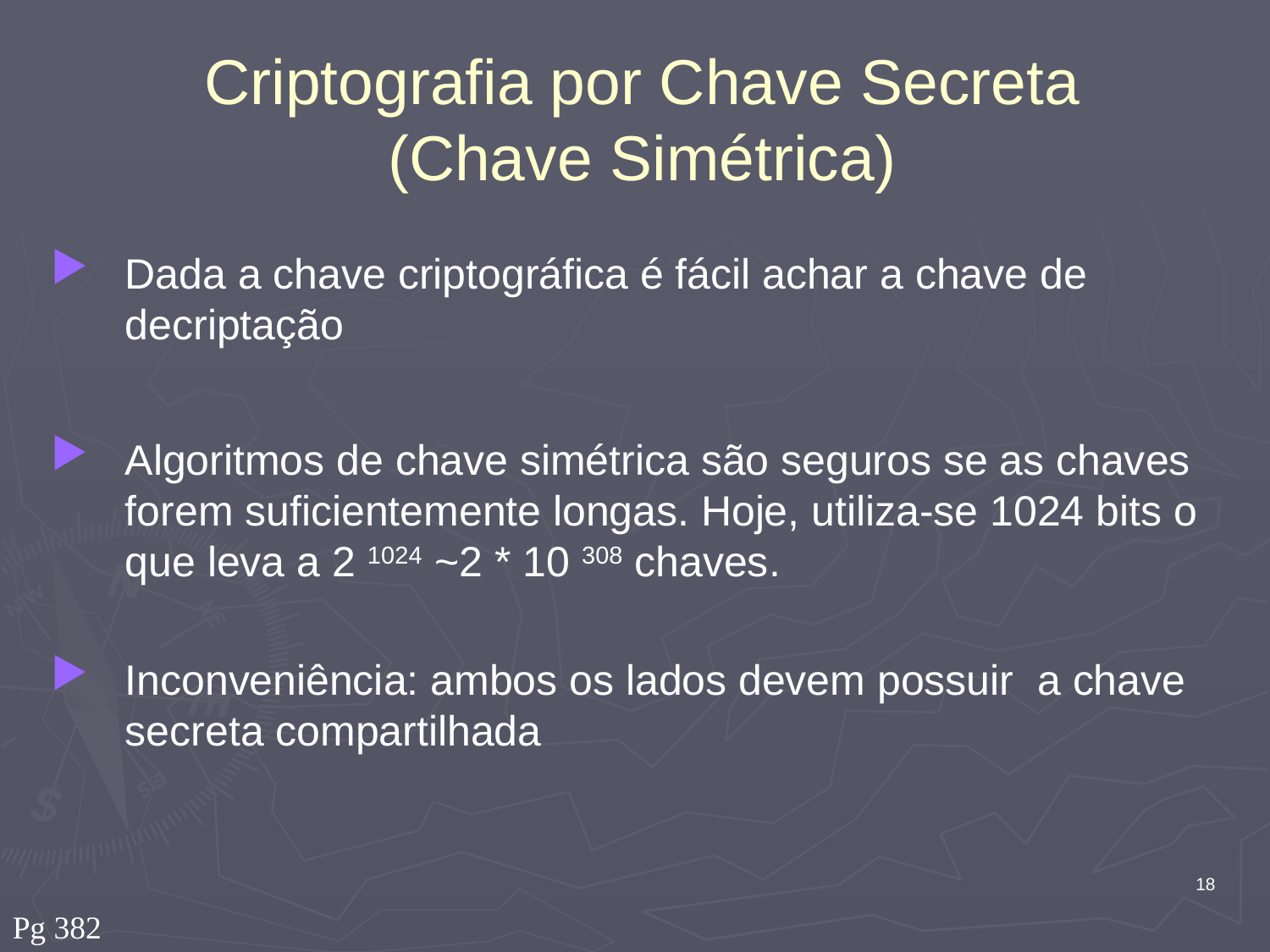

# Criptografia por Chave Secreta (Chave Simétrica)
Dada a chave criptográfica é fácil achar a chave de decriptação

Algoritmos de chave simétrica são seguros se as chaves forem suficientemente longas. Hoje, utiliza-se 1024 bits o que leva a 2 1024 ~2 * 10 308 chaves.

Inconveniência: ambos os lados devem possuir  a chave secreta compartilhada
18
Pg 382